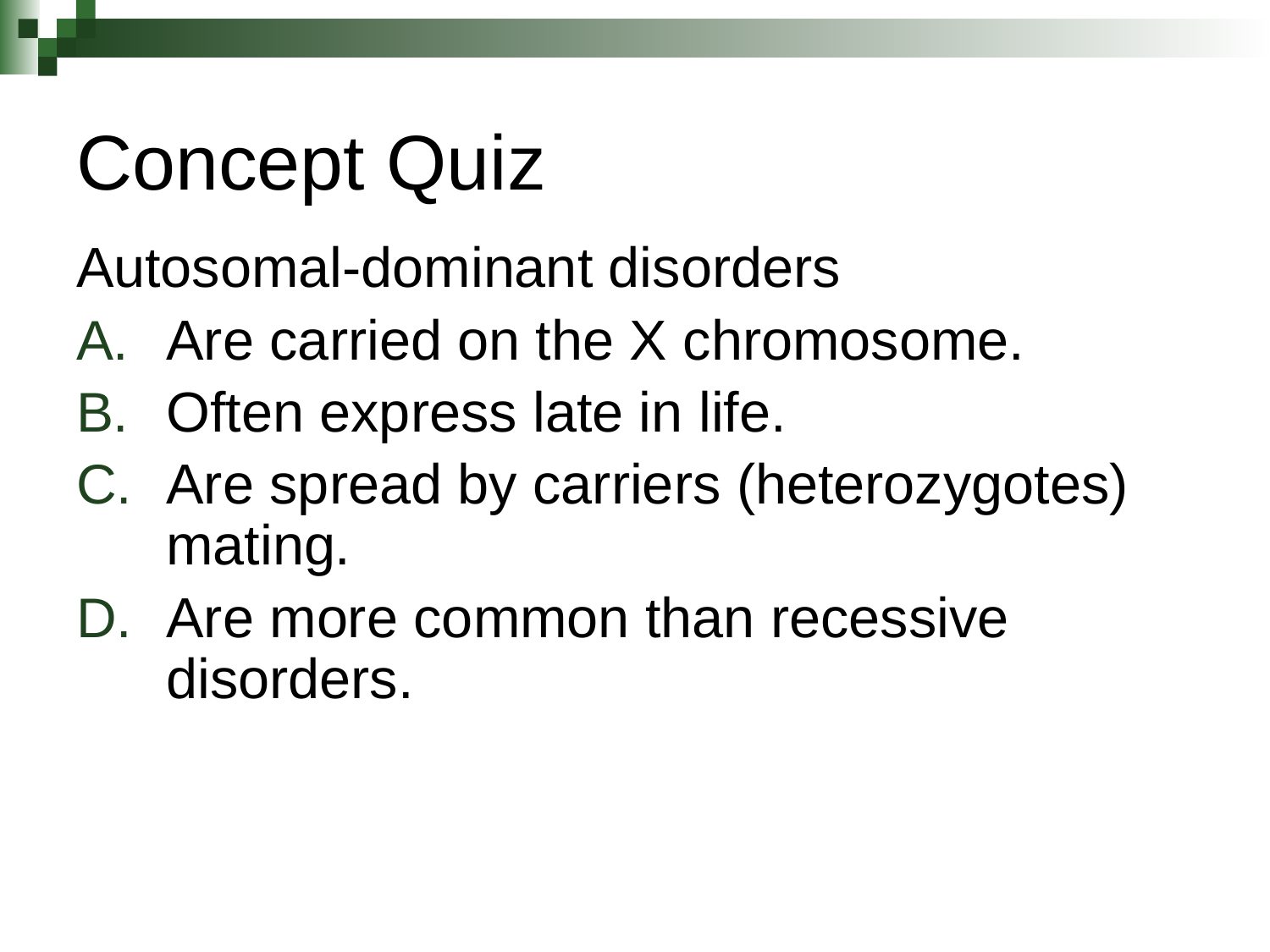

# Concept Quiz
Autosomal‑dominant disorders
Are carried on the X chromosome.
Often express late in life.
Are spread by carriers (heterozygotes) mating.
Are more common than recessive disorders.